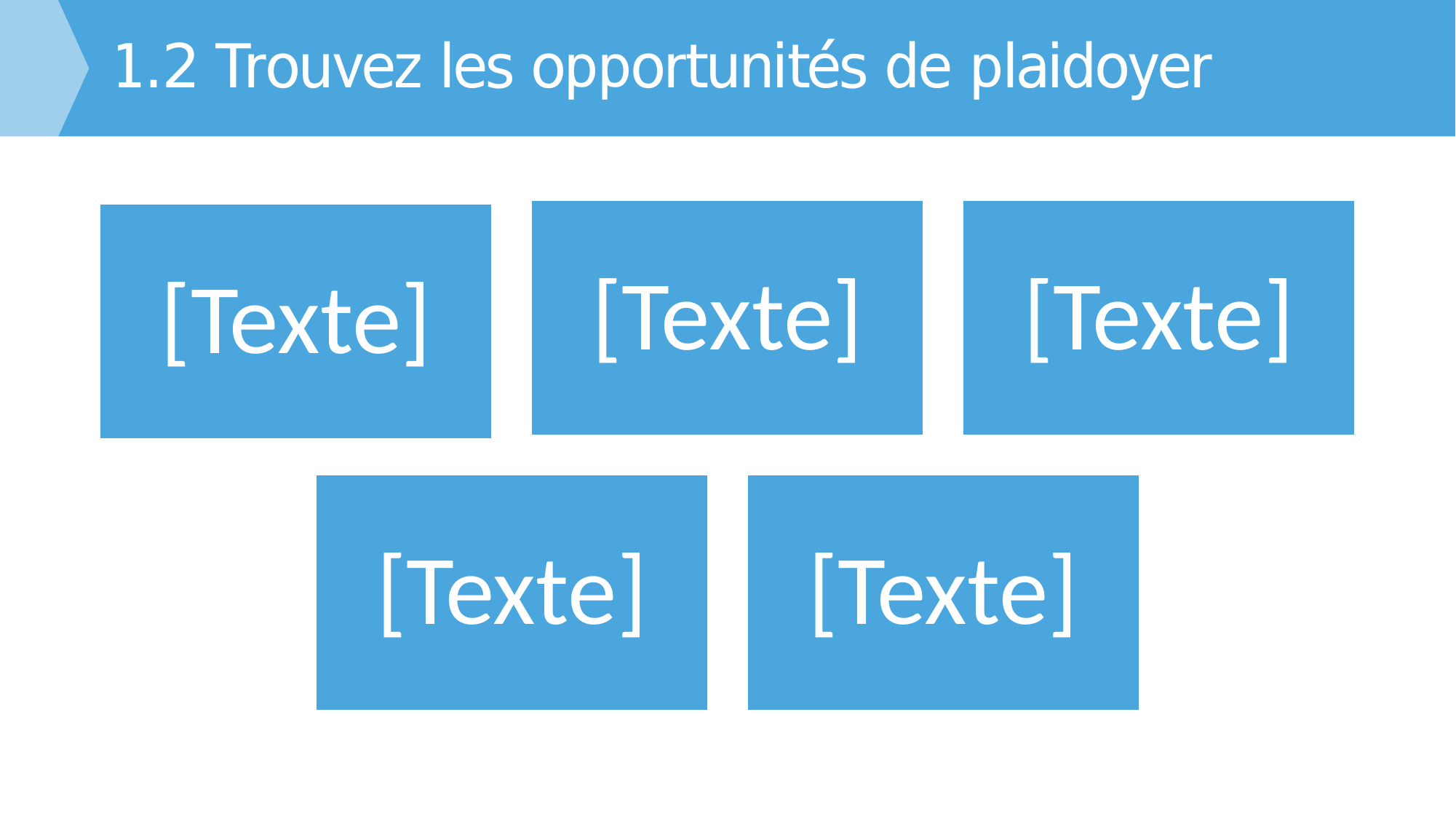

# 1.2 Trouvez les opportunités de plaidoyer
[Texte]
[Texte]
[Texte]
[Texte]
[Texte]